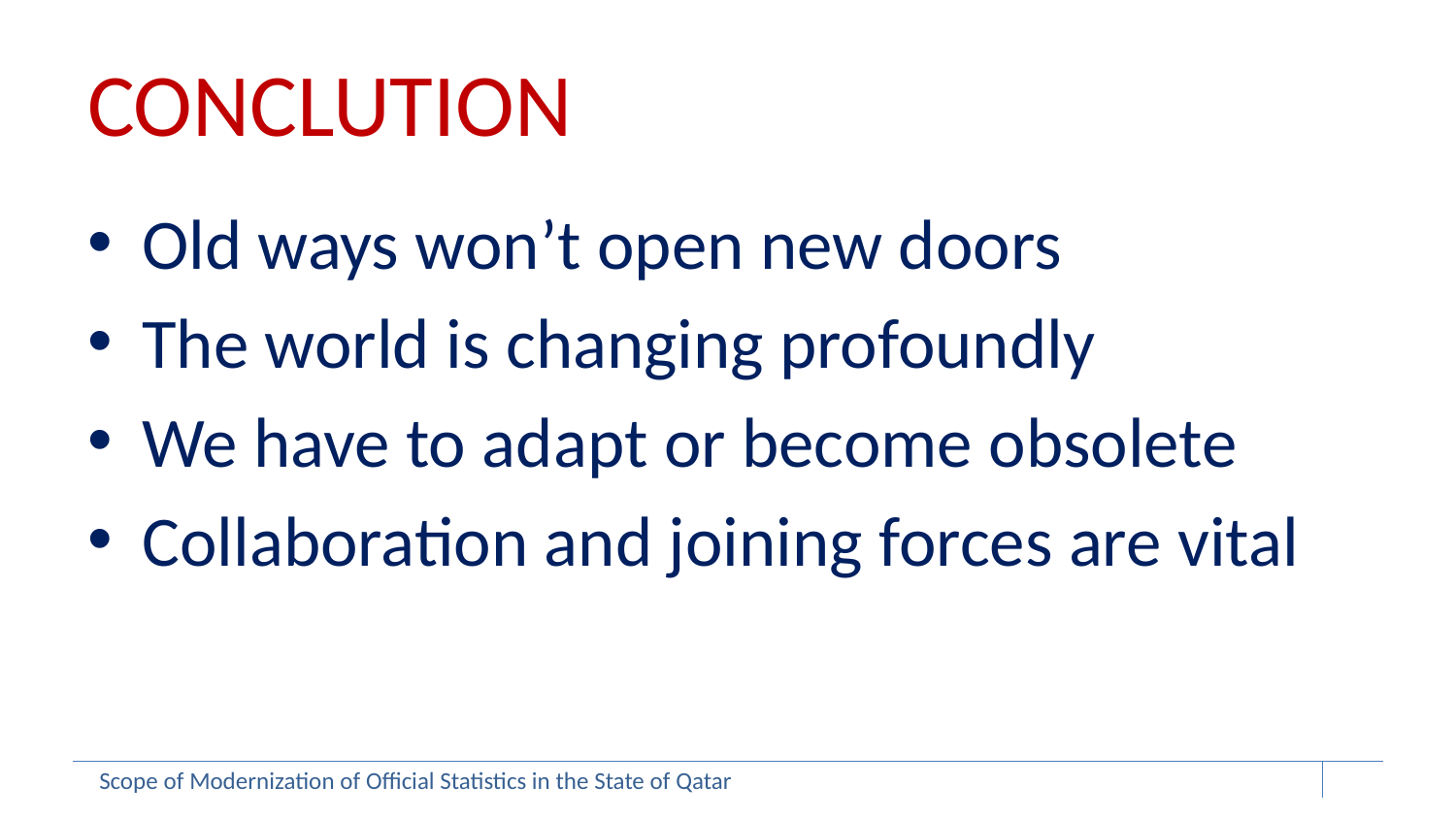

# CONCLUTION
Old ways won’t open new doors
The world is changing profoundly
We have to adapt or become obsolete
Collaboration and joining forces are vital